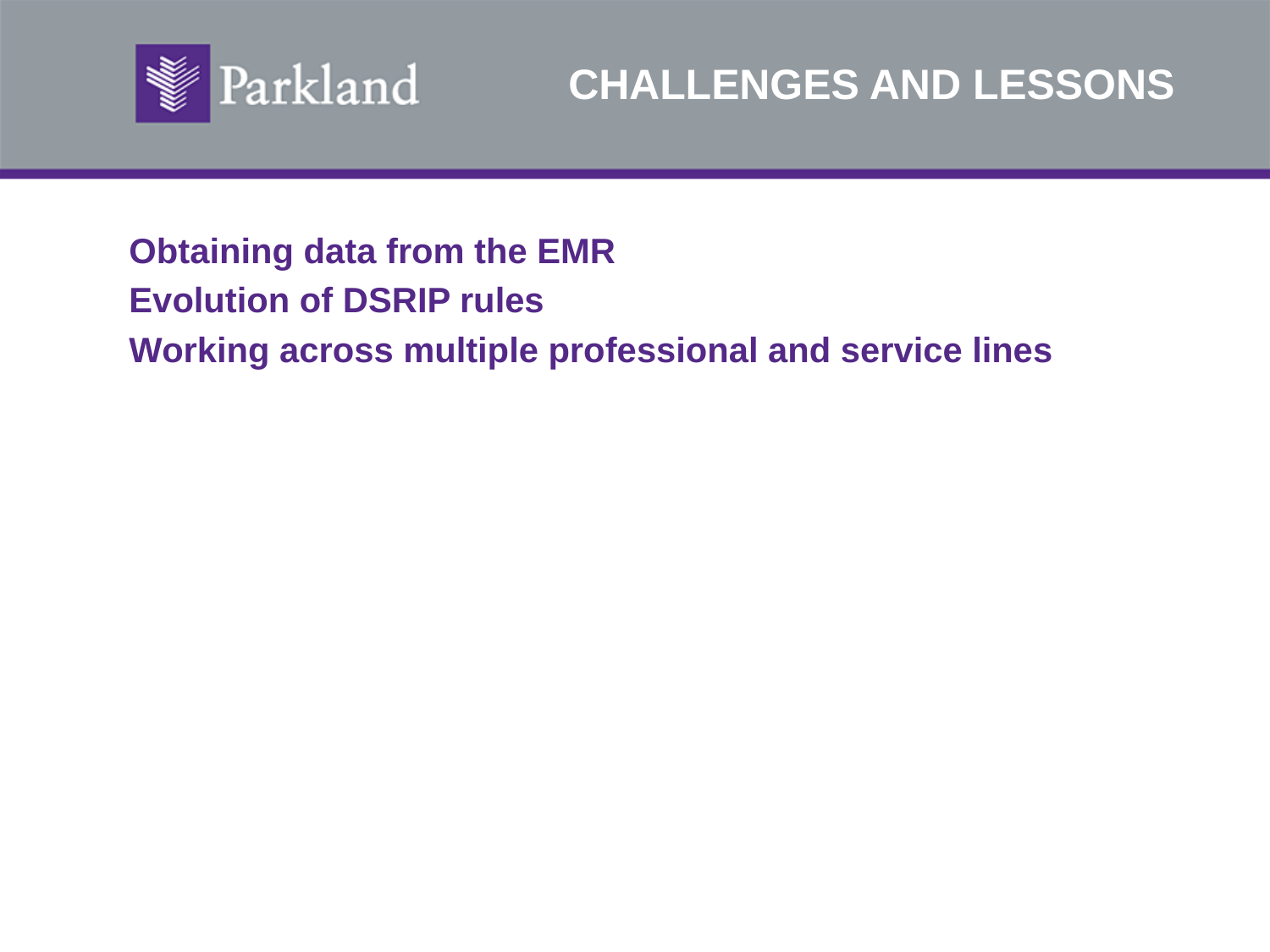

# CHALLENGES AND LESSONS
Obtaining data from the EMR
Evolution of DSRIP rules
Working across multiple professional and service lines